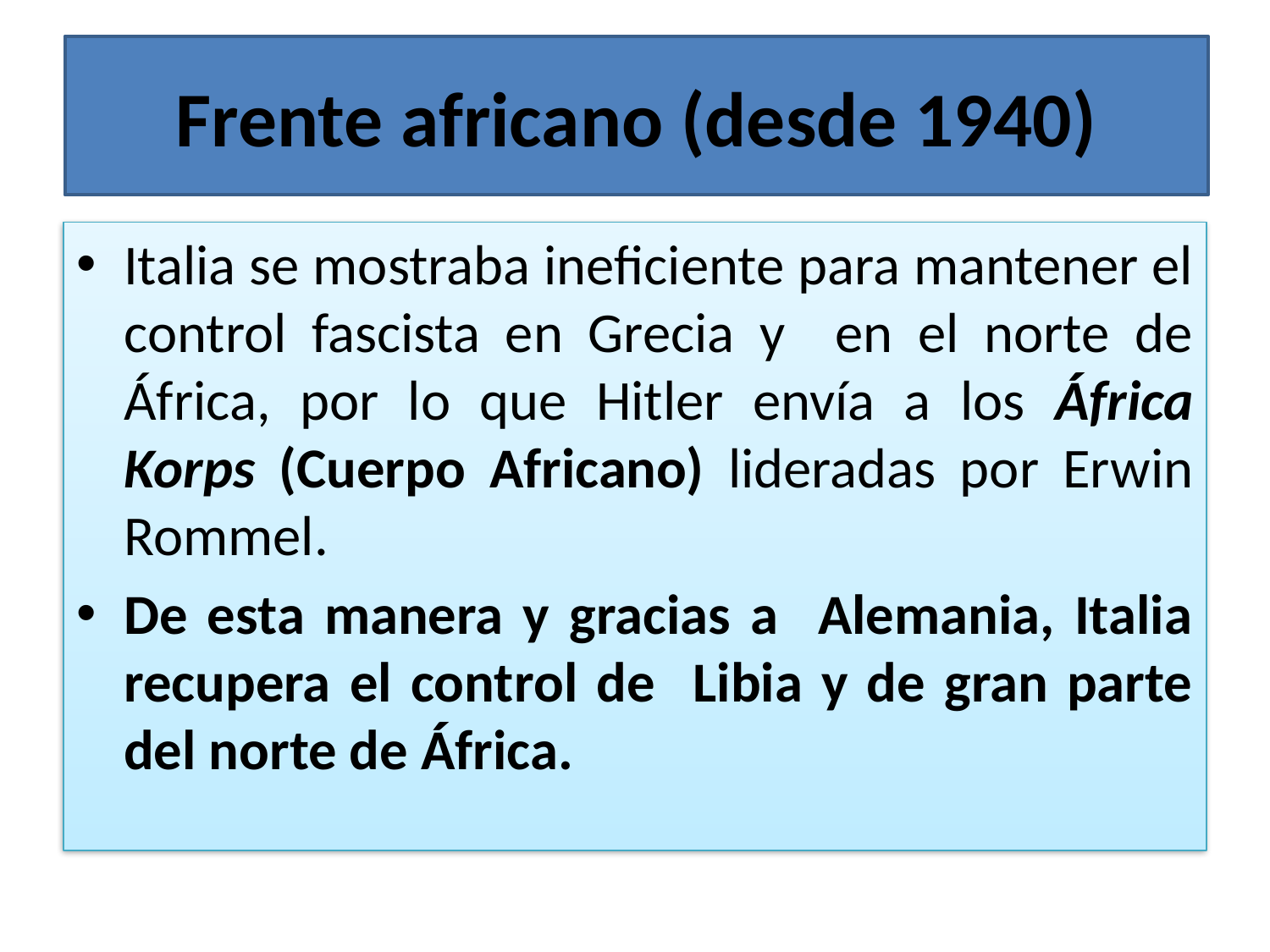

# Frente africano (desde 1940)
Italia se mostraba ineficiente para mantener el control fascista en Grecia y  en el norte de África, por lo que Hitler envía a los África Korps (Cuerpo Africano) lideradas por Erwin Rommel.
De esta manera y gracias a  Alemania, Italia recupera el control de  Libia y de gran parte del norte de África.